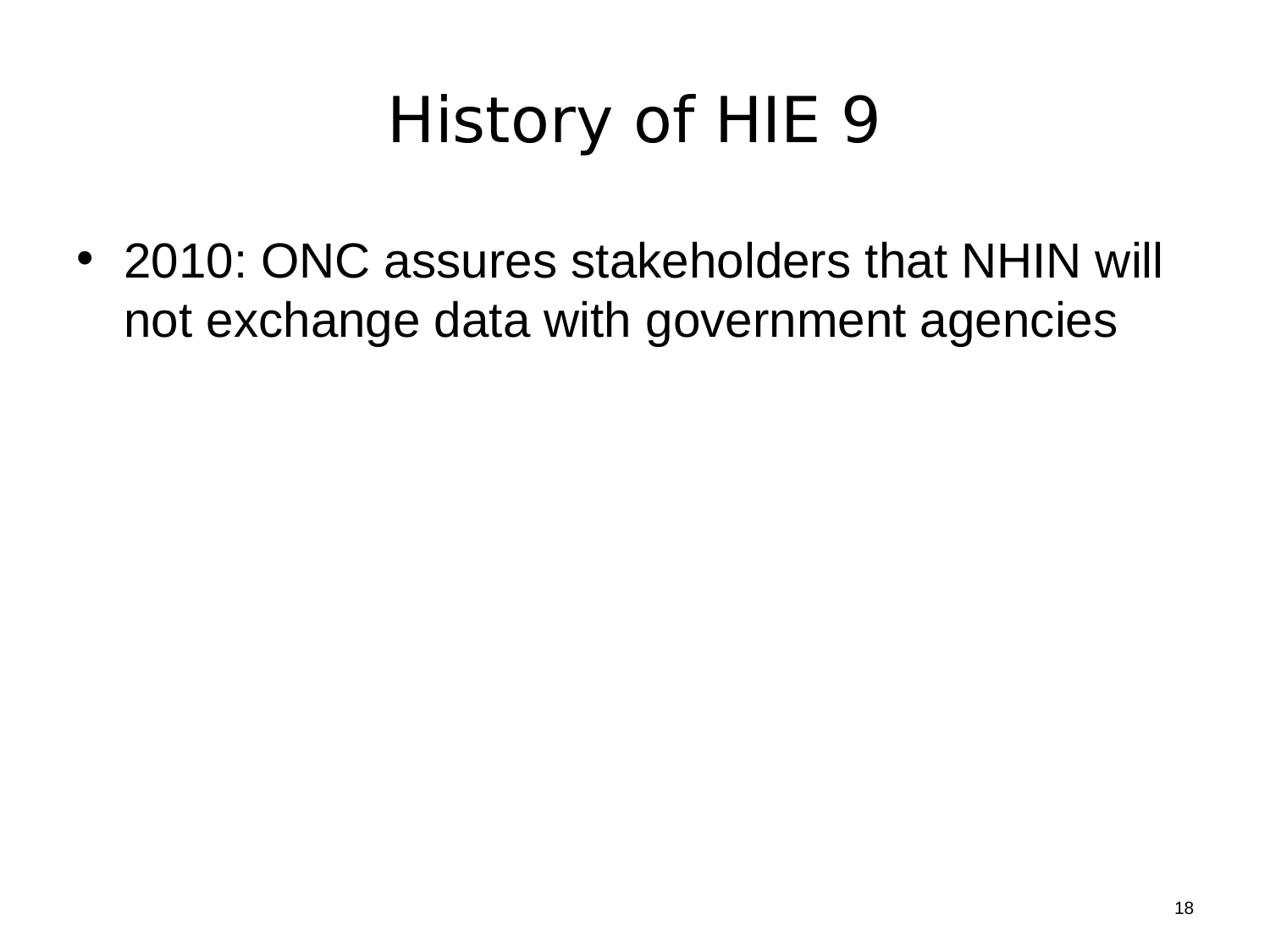

# History of HIE 9
2010: ONC assures stakeholders that NHIN will not exchange data with government agencies
18